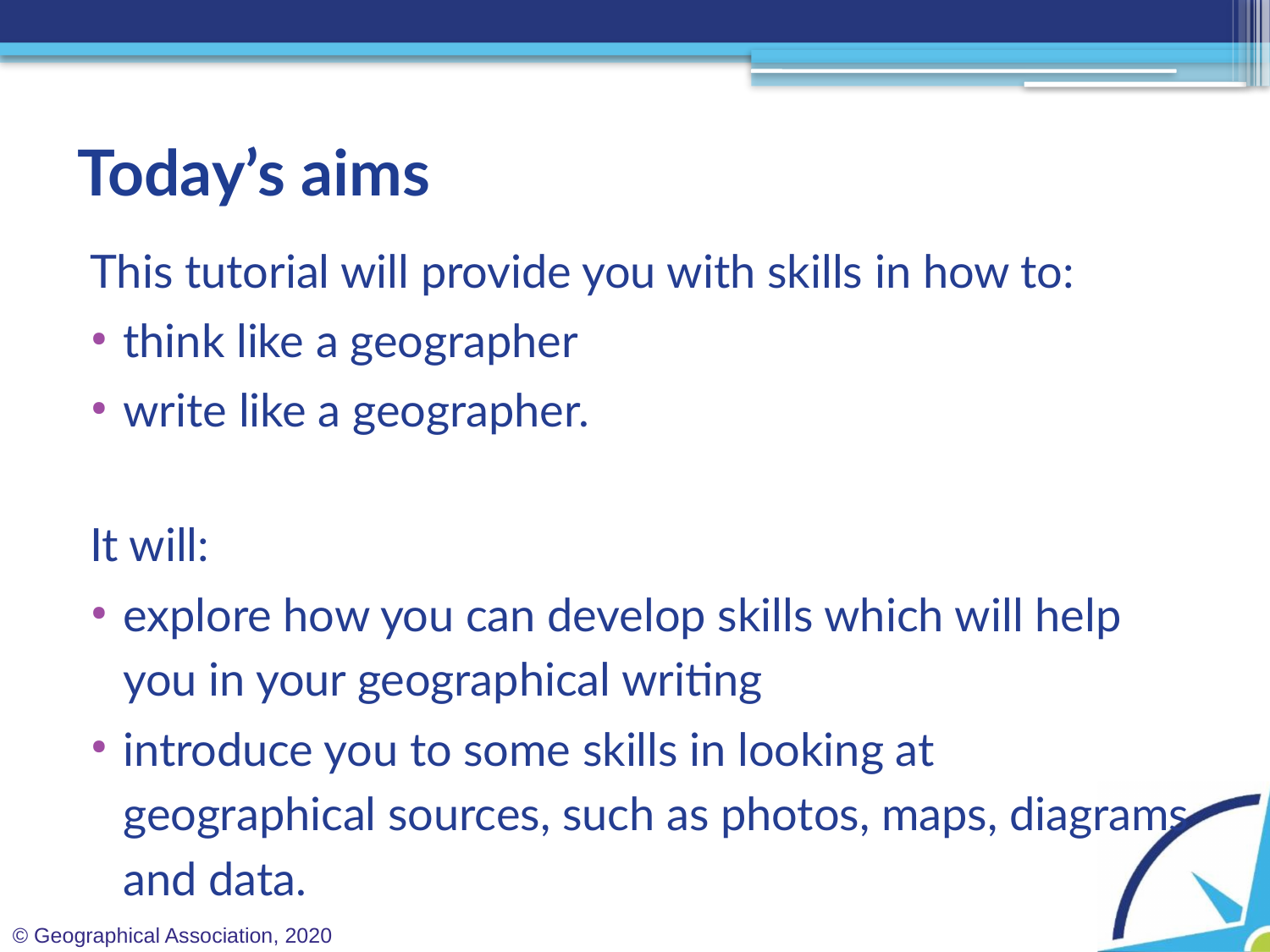

# Today’s aims
This tutorial will provide you with skills in how to:
think like a geographer
write like a geographer.
It will:
explore how you can develop skills which will help you in your geographical writing
introduce you to some skills in looking at geographical sources, such as photos, maps, diagrams and data.